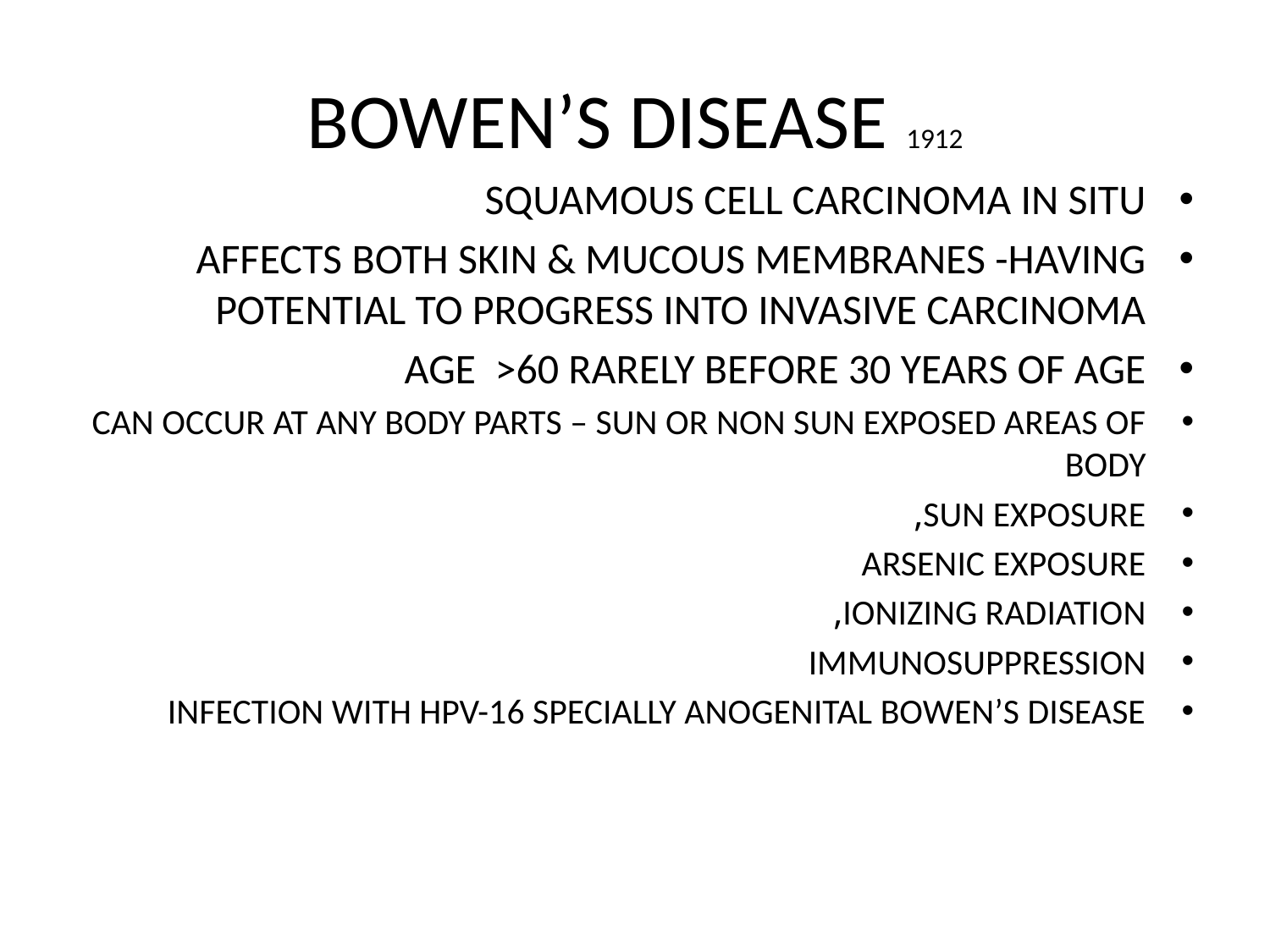

# BOWEN’S DISEASE 1912
SQUAMOUS CELL CARCINOMA IN SITU
AFFECTS BOTH SKIN & MUCOUS MEMBRANES -HAVING POTENTIAL TO PROGRESS INTO INVASIVE CARCINOMA
AGE  >60 RARELY BEFORE 30 YEARS OF AGE
CAN OCCUR AT ANY BODY PARTS – SUN OR NON SUN EXPOSED AREAS OF BODY
SUN EXPOSURE,
ARSENIC EXPOSURE
IONIZING RADIATION,
IMMUNOSUPPRESSION
INFECTION WITH HPV-16 SPECIALLY ANOGENITAL BOWEN’S DISEASE